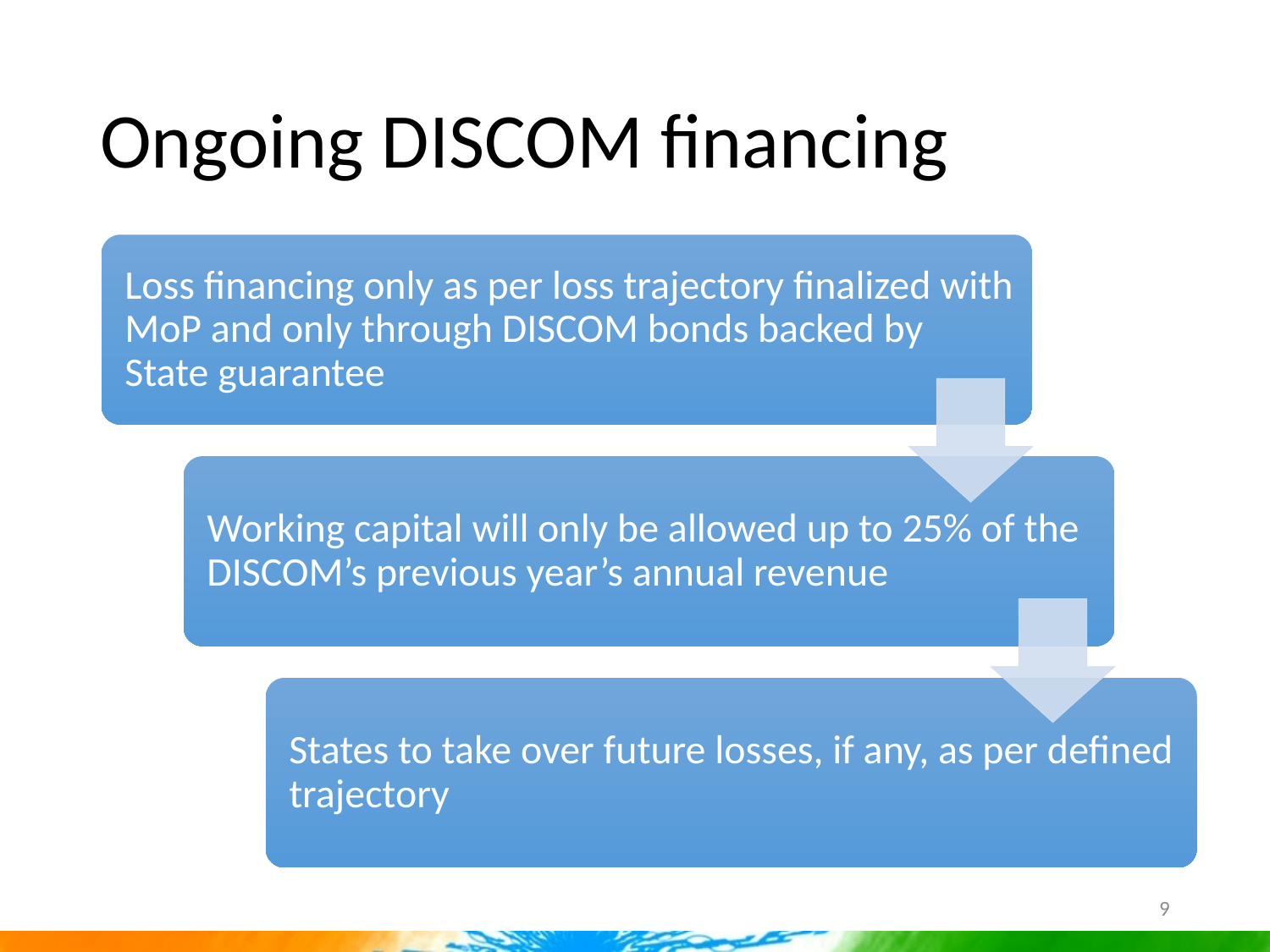

# Ongoing DISCOM financing
Loss financing only as per loss trajectory finalized with MoP and only through DISCOM bonds backed by State guarantee
Working capital will only be allowed up to 25% of the DISCOM’s previous year’s annual revenue
States to take over future losses, if any, as per defined trajectory

9